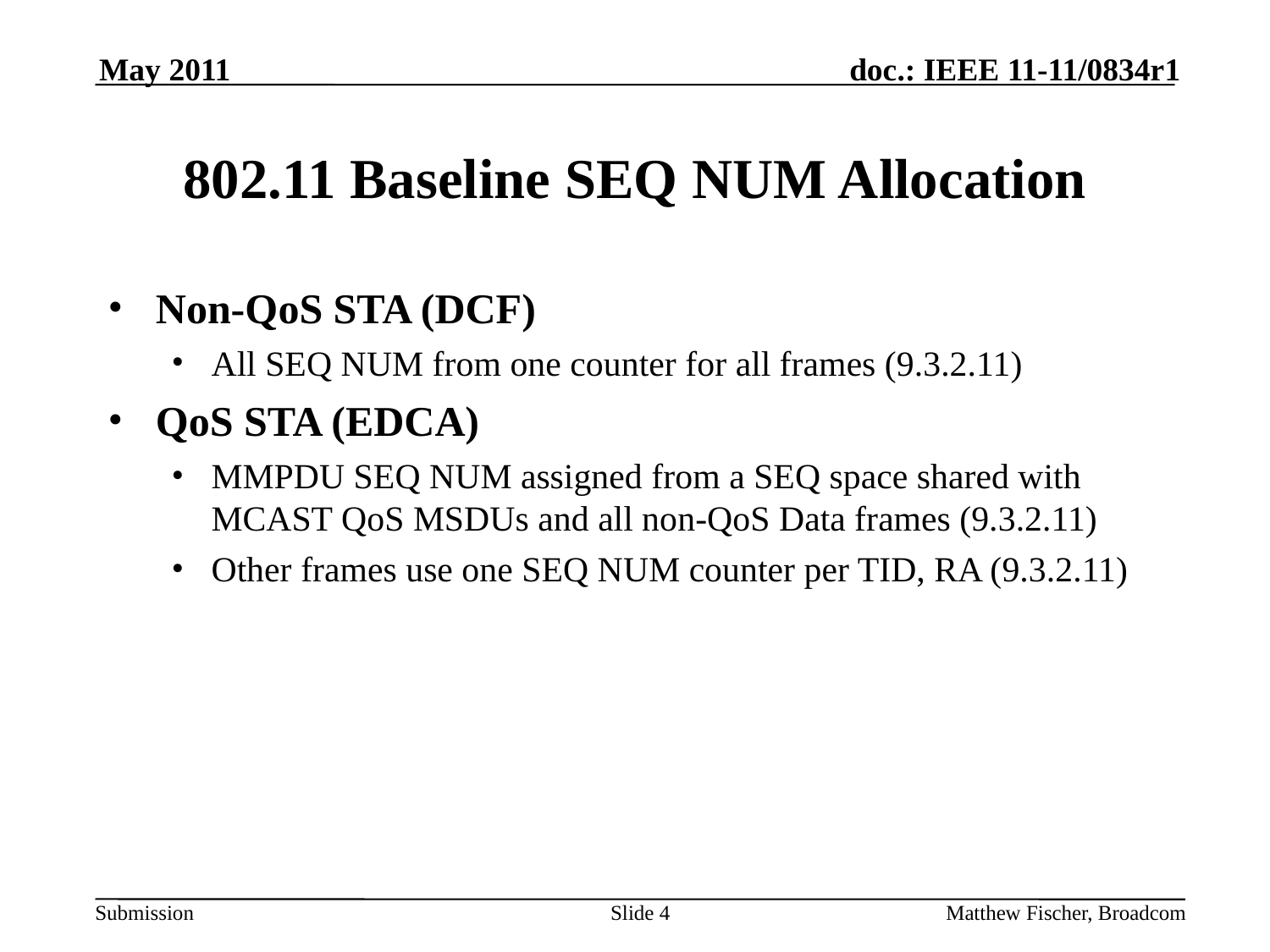

May 2011
# 802.11 Baseline SEQ NUM Allocation
Non-QoS STA (DCF)
All SEQ NUM from one counter for all frames (9.3.2.11)
QoS STA (EDCA)
MMPDU SEQ NUM assigned from a SEQ space shared with MCAST QoS MSDUs and all non-QoS Data frames (9.3.2.11)
Other frames use one SEQ NUM counter per TID, RA (9.3.2.11)
Slide 4
Matthew Fischer, Broadcom